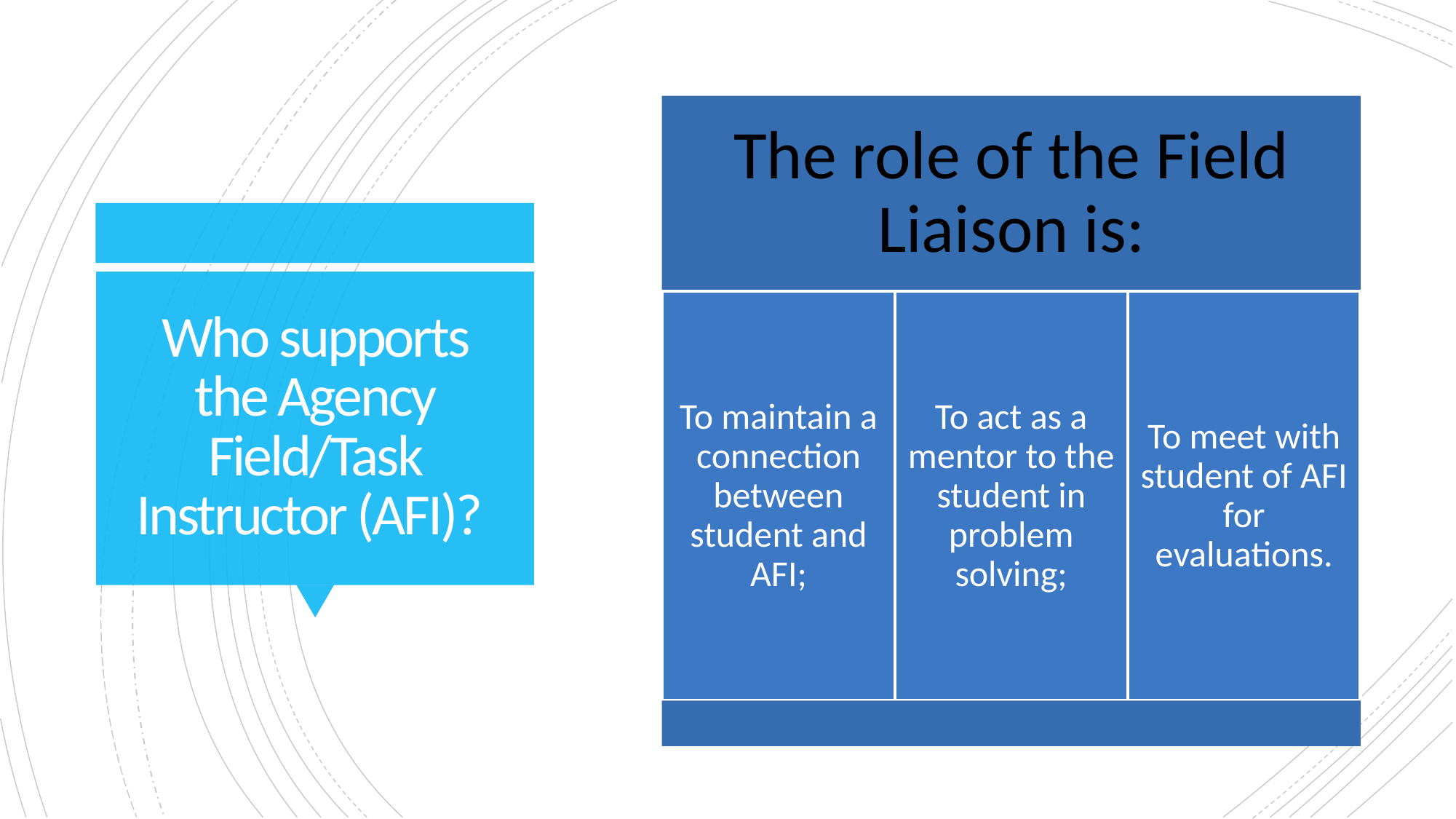

The role of the Field Liaison is:
To maintain a connection between student and AFI;
To act as a mentor to the student in problem solving;
To meet with student of AFI for evaluations.

# Who supports the Agency Field/Task Instructor (AFI)?